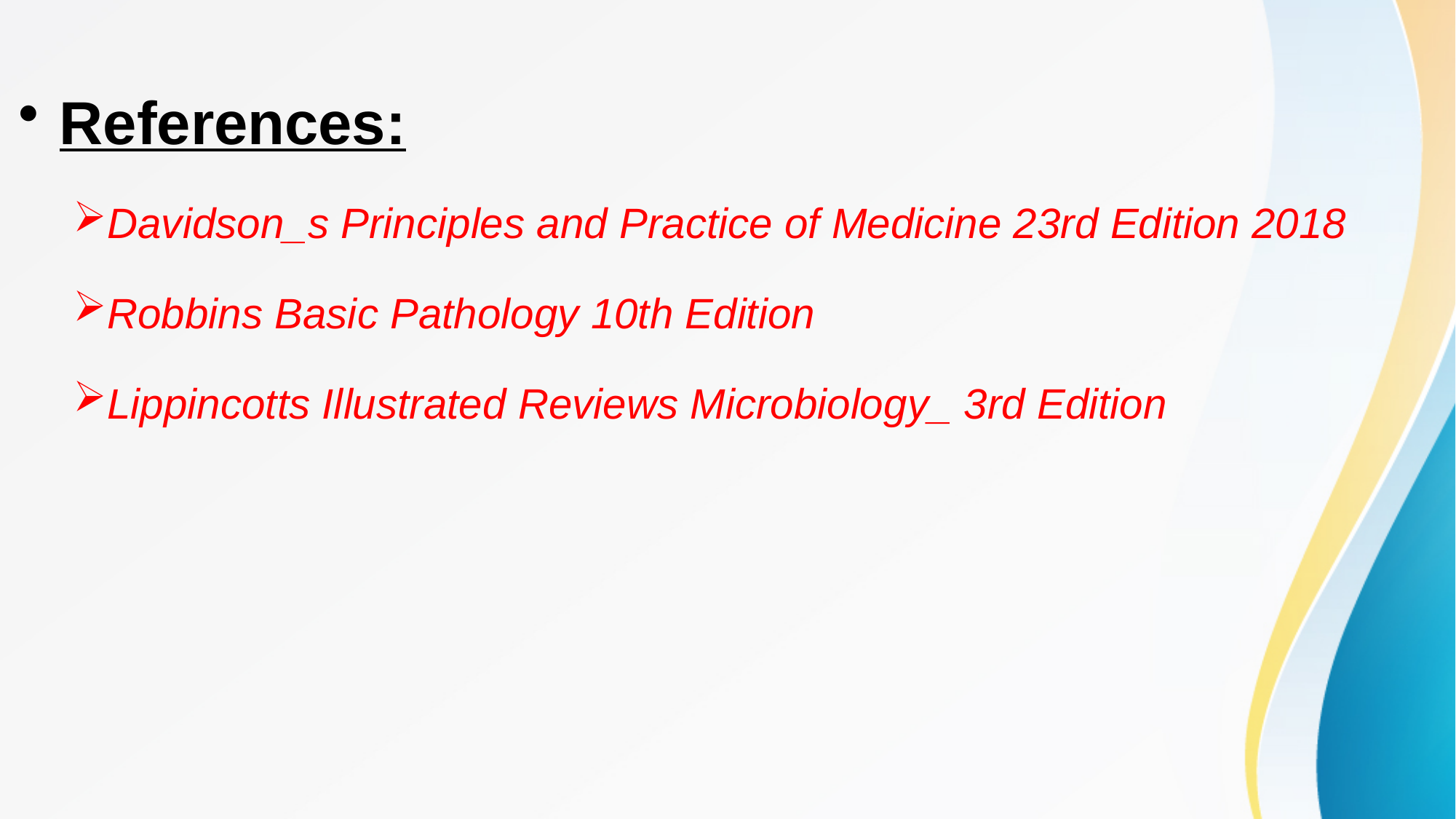

References:
Davidson_s Principles and Practice of Medicine 23rd Edition 2018
Robbins Basic Pathology 10th Edition
Lippincotts Illustrated Reviews Microbiology_ 3rd Edition